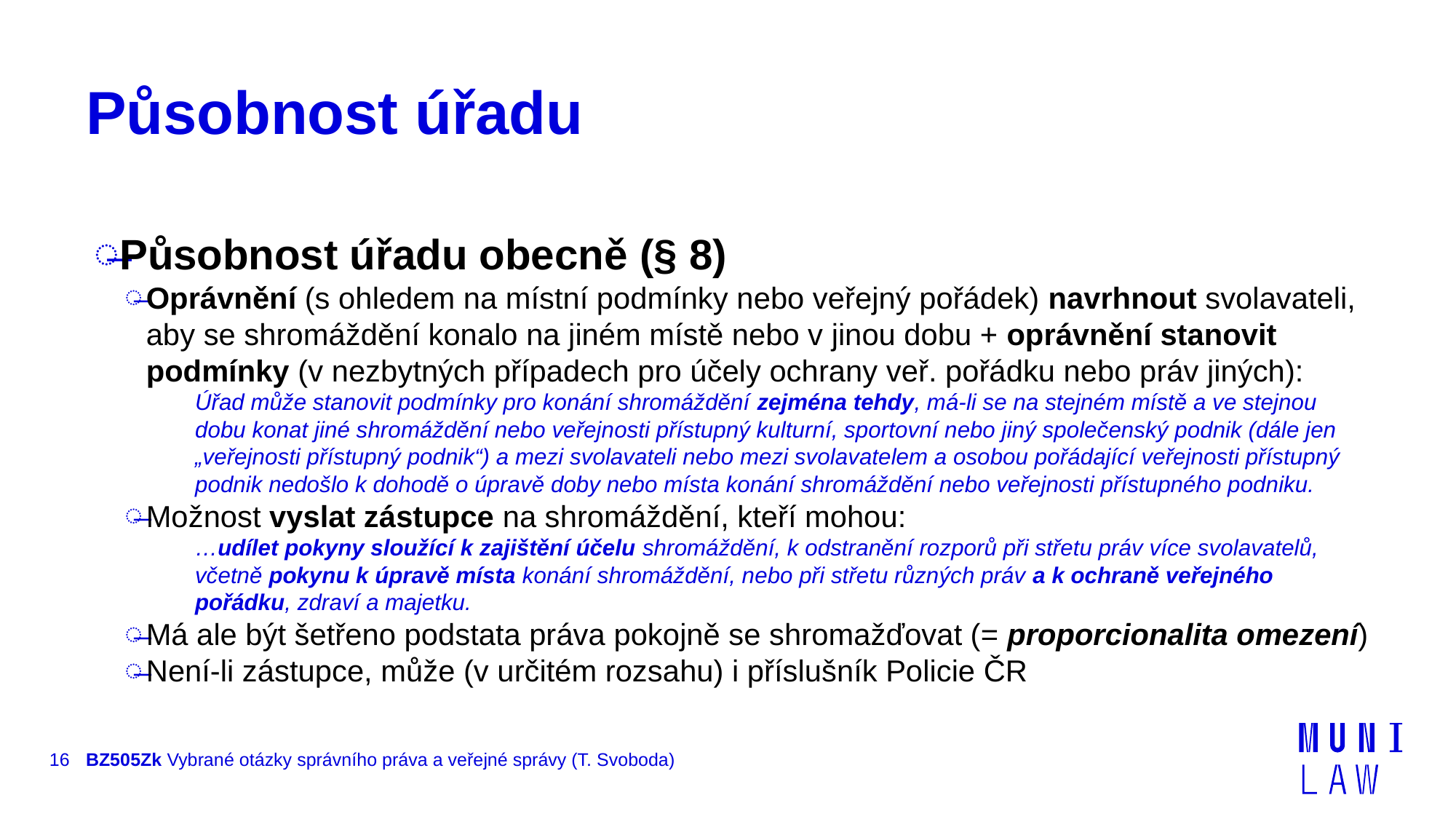

# Působnost úřadu
Působnost úřadu obecně (§ 8)
Oprávnění (s ohledem na místní podmínky nebo veřejný pořádek) navrhnout svolavateli, aby se shromáždění konalo na jiném místě nebo v jinou dobu + oprávnění stanovit podmínky (v nezbytných případech pro účely ochrany veř. pořádku nebo práv jiných):
Úřad může stanovit podmínky pro konání shromáždění zejména tehdy, má-li se na stejném místě a ve stejnou dobu konat jiné shromáždění nebo veřejnosti přístupný kulturní, sportovní nebo jiný společenský podnik (dále jen „veřejnosti přístupný podnik“) a mezi svolavateli nebo mezi svolavatelem a osobou pořádající veřejnosti přístupný podnik nedošlo k dohodě o úpravě doby nebo místa konání shromáždění nebo veřejnosti přístupného podniku.
Možnost vyslat zástupce na shromáždění, kteří mohou:
…udílet pokyny sloužící k zajištění účelu shromáždění, k odstranění rozporů při střetu práv více svolavatelů, včetně pokynu k úpravě místa konání shromáždění, nebo při střetu různých práv a k ochraně veřejného pořádku, zdraví a majetku.
Má ale být šetřeno podstata práva pokojně se shromažďovat (= proporcionalita omezení)
Není-li zástupce, může (v určitém rozsahu) i příslušník Policie ČR
16
BZ505Zk Vybrané otázky správního práva a veřejné správy (T. Svoboda)